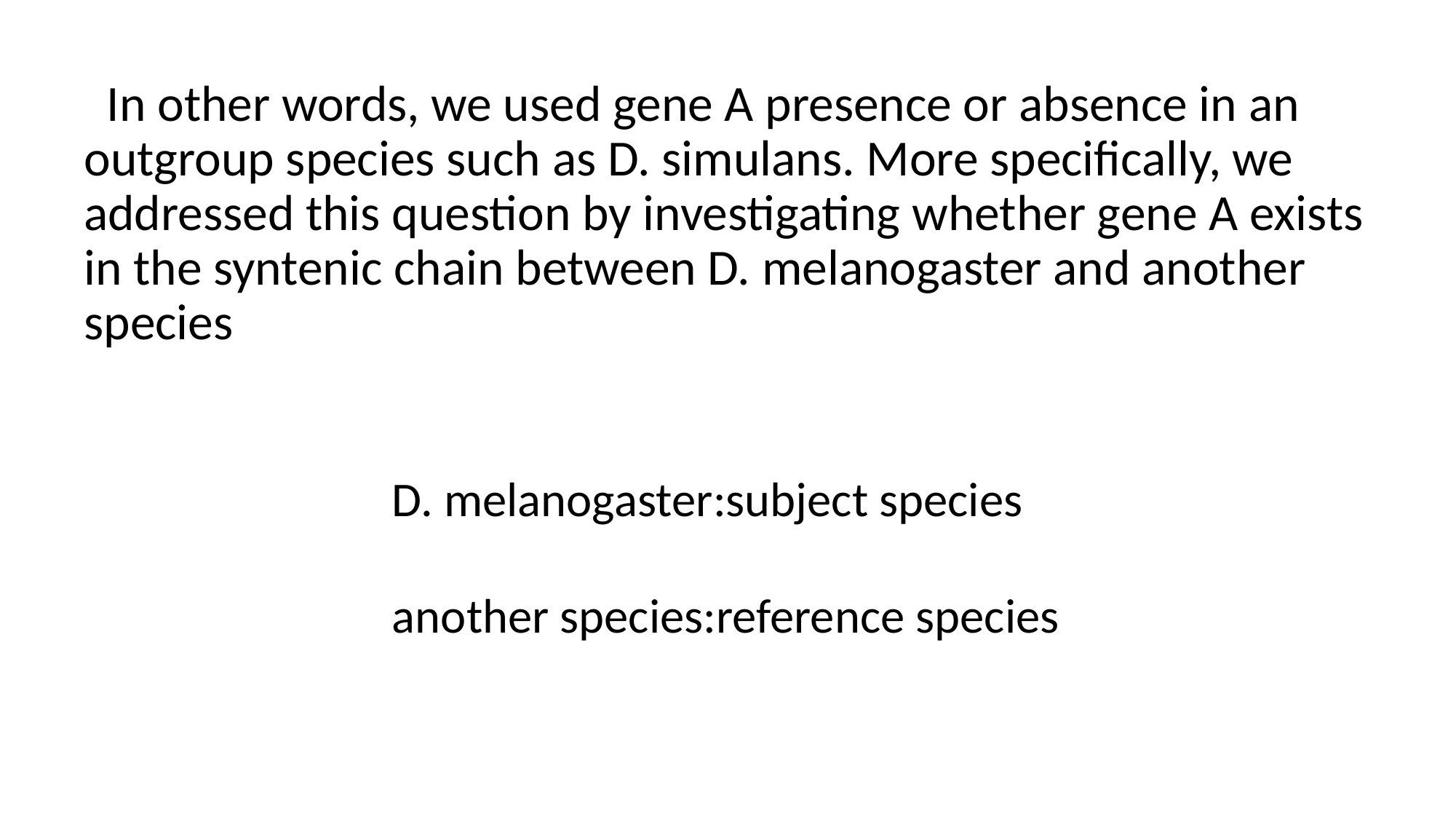

# In other words, we used gene A presence or absence in an outgroup species such as D. simulans. More specifically, we addressed this question by investigating whether gene A exists in the syntenic chain between D. melanogaster and another species

D. melanogaster:subject species

another species:reference species